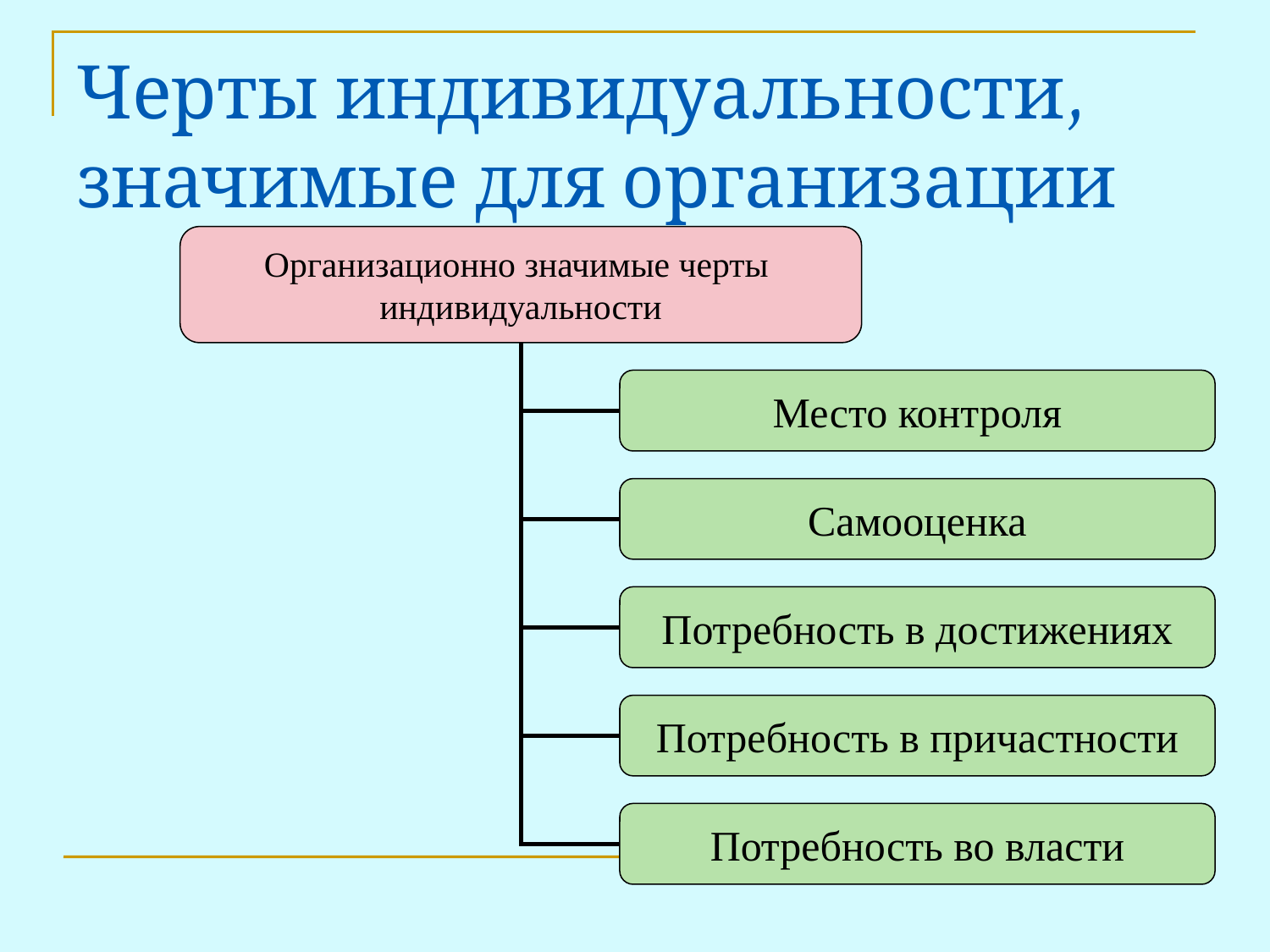

# Черты индивидуальности, значимые для организации
Организационно значимые черты
индивидуальности
Место контроля
Самооценка
Потребность в достижениях

Потребность в причастности
Потребность во власти